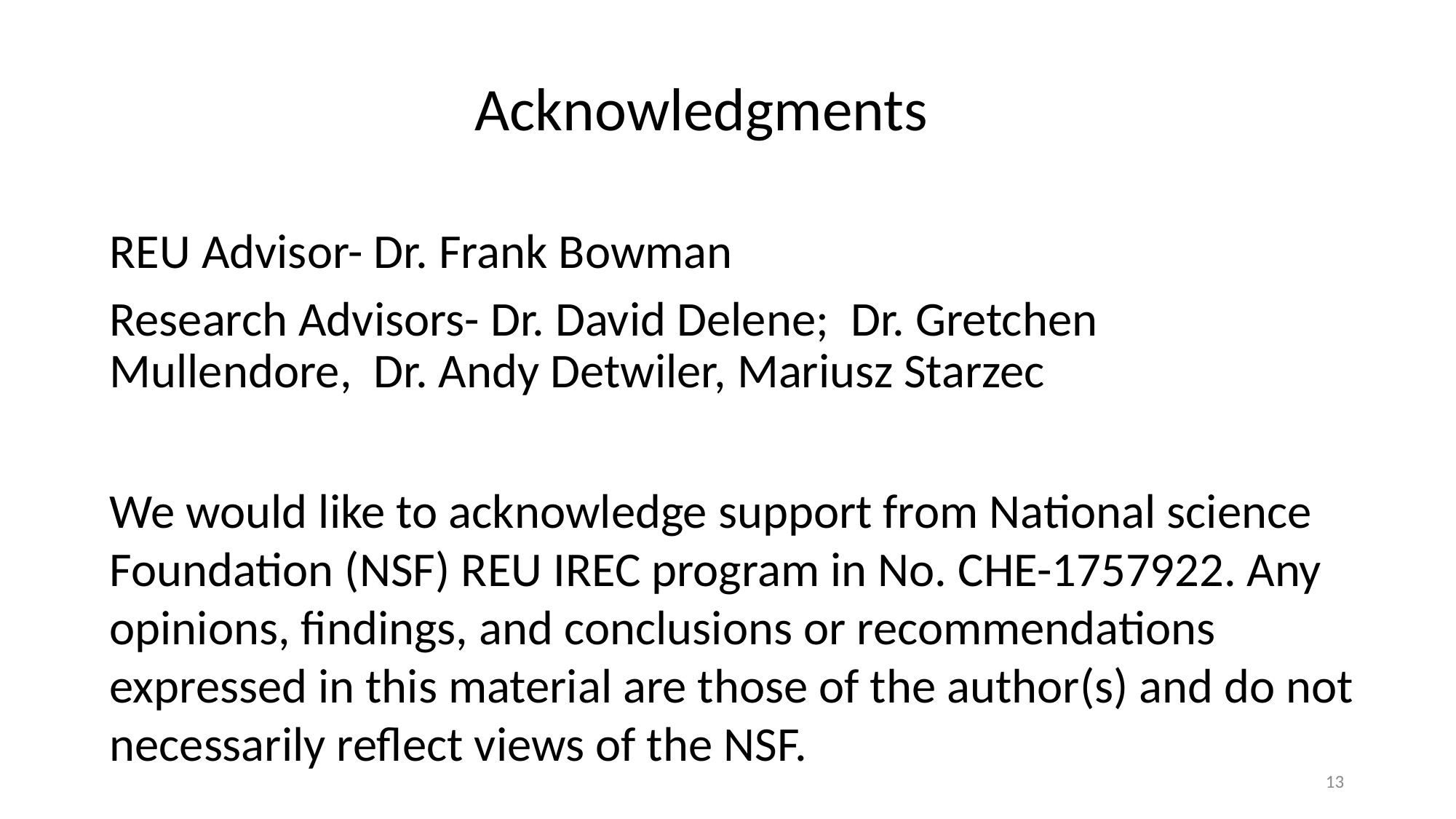

# Acknowledgments
REU Advisor- Dr. Frank Bowman
Research Advisors- Dr. David Delene;  Dr. Gretchen Mullendore,  Dr. Andy Detwiler, Mariusz Starzec

We would like to acknowledge support from National science Foundation (NSF) REU IREC program in No. CHE-1757922. Any opinions, findings, and conclusions or recommendations expressed in this material are those of the author(s) and do not necessarily reflect views of the NSF.
13